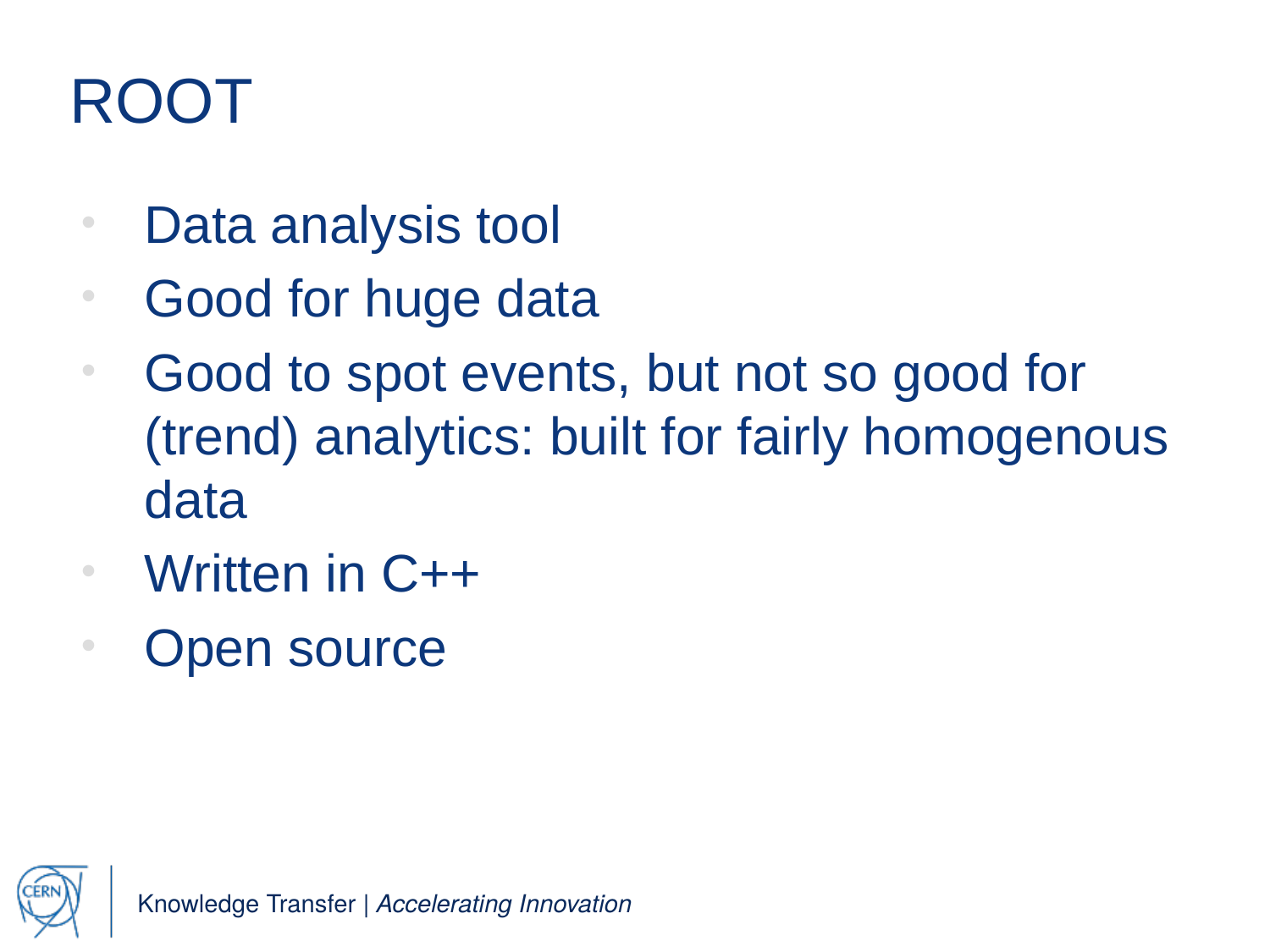

# ROOT
Data analysis tool
Good for huge data
Good to spot events, but not so good for (trend) analytics: built for fairly homogenous data
Written in C++
Open source